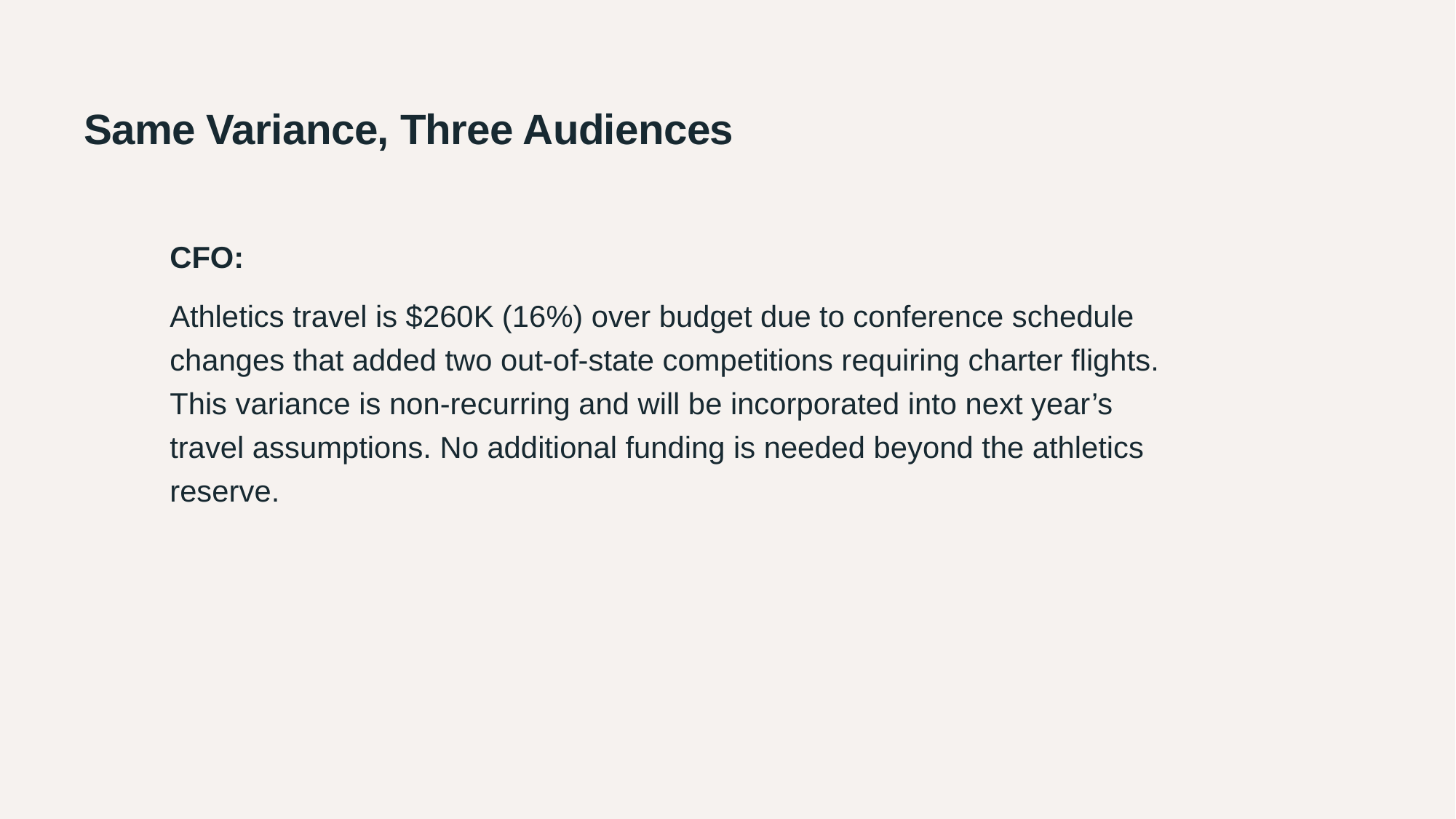

# Same Variance, Three Audiences
CFO:
Athletics travel is $260K (16%) over budget due to conference schedule changes that added two out‑of‑state competitions requiring charter flights. This variance is non‑recurring and will be incorporated into next year’s travel assumptions. No additional funding is needed beyond the athletics reserve.